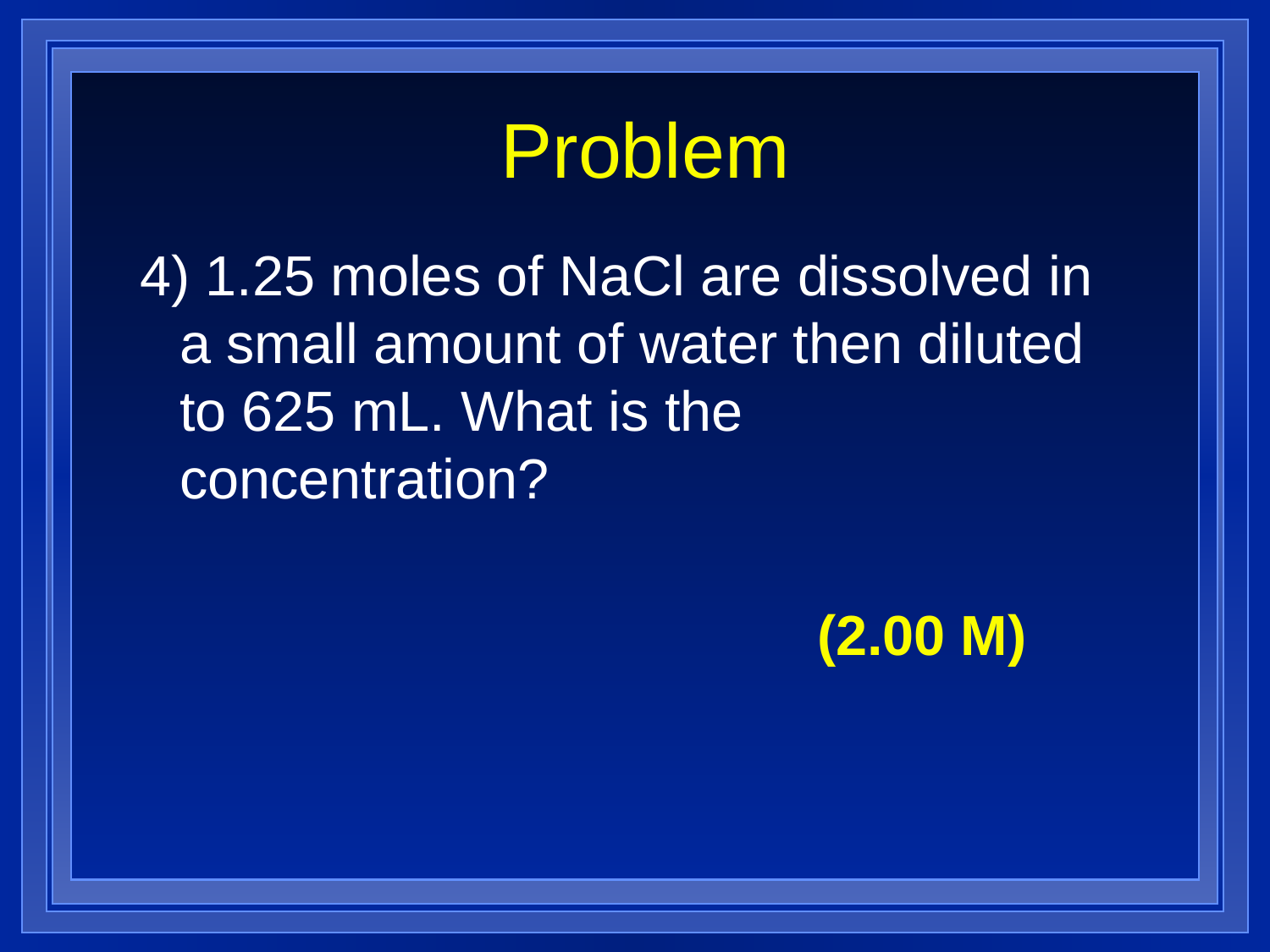

# Problem
4) 1.25 moles of NaCl are dissolved in a small amount of water then diluted to 625 mL. What is the concentration?
(2.00 M)